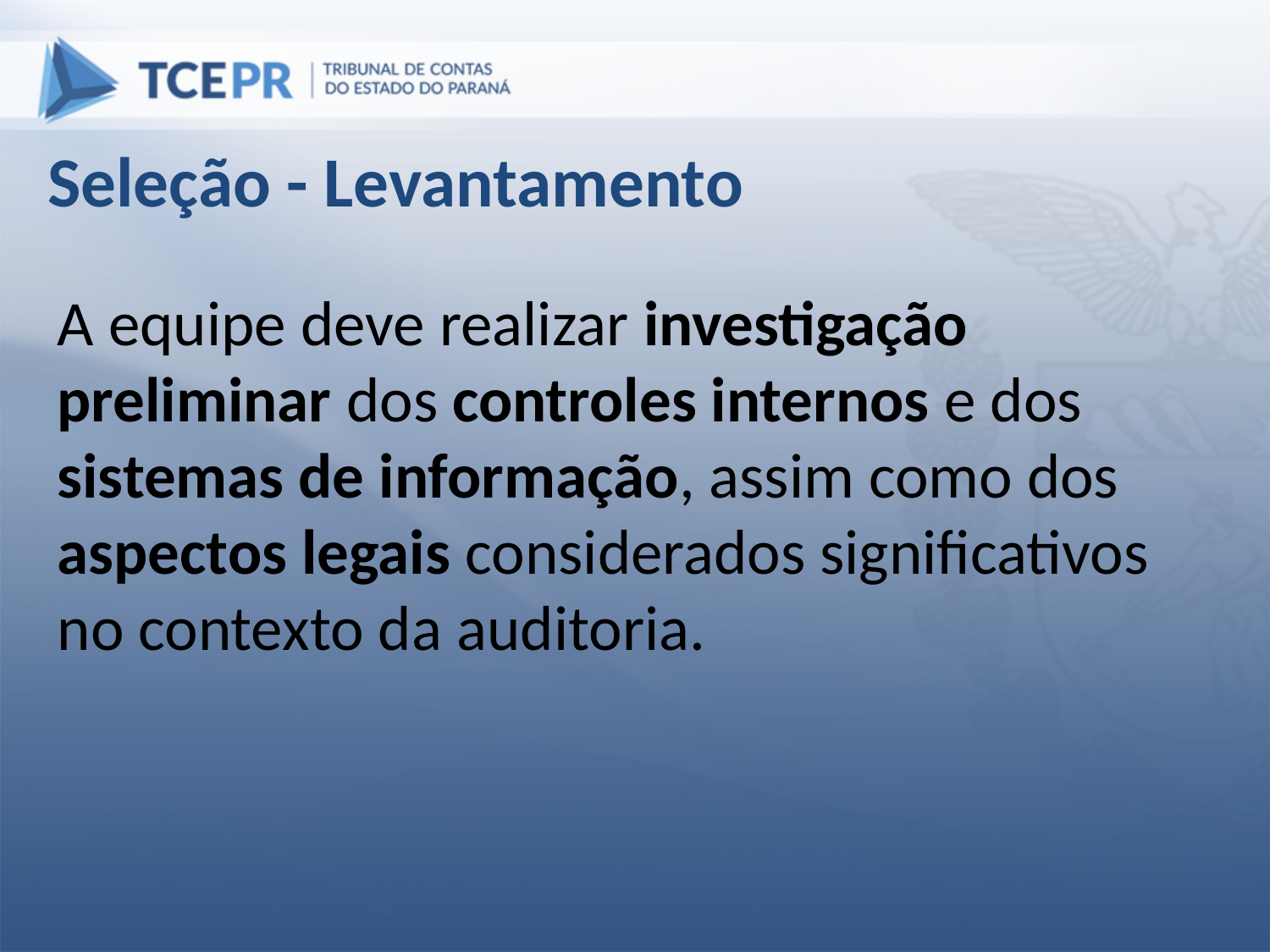

Seleção - Levantamento
A equipe deve realizar investigação preliminar dos controles internos e dos sistemas de informação, assim como dos aspectos legais considerados significativos
no contexto da auditoria.